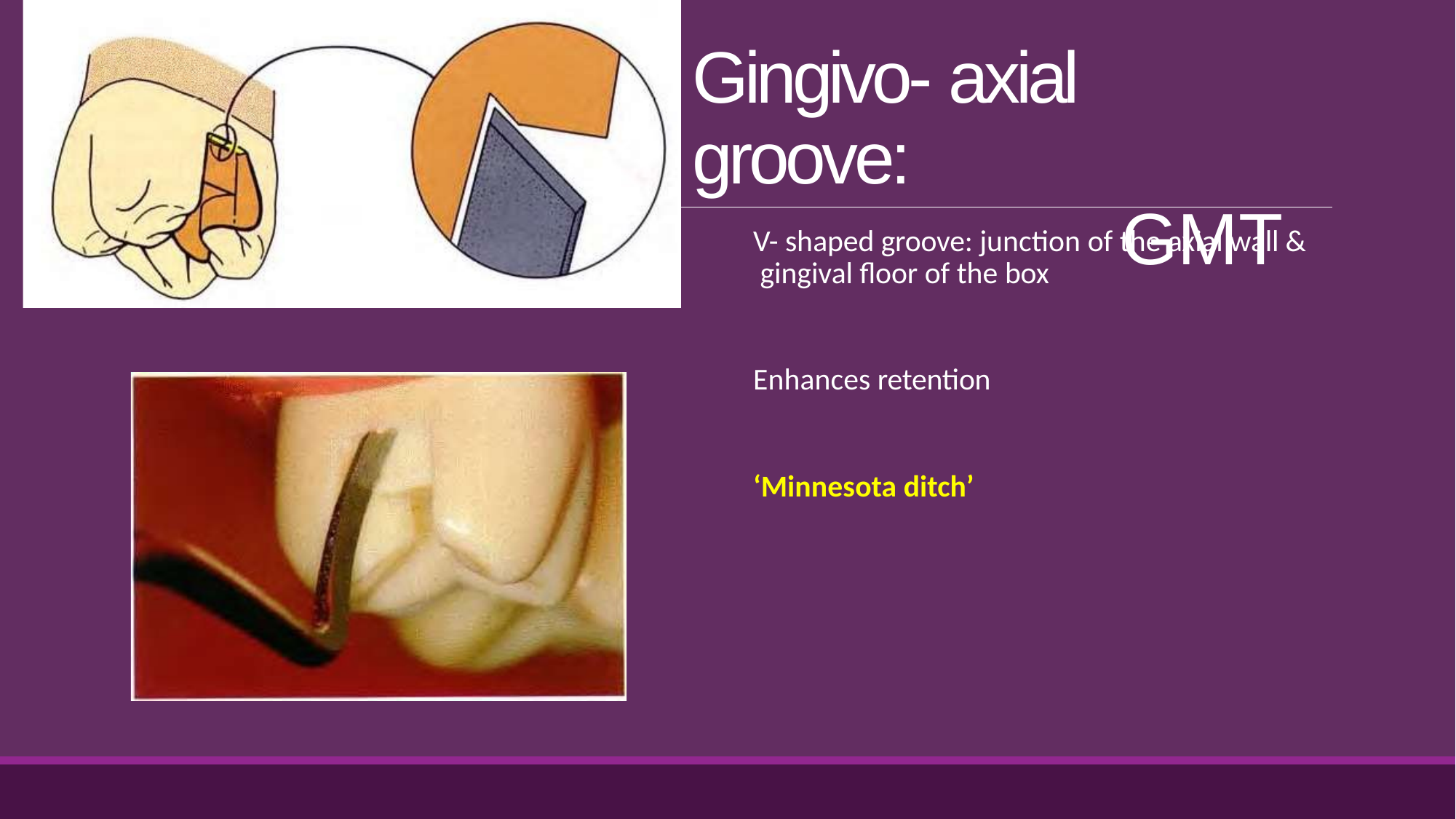

# Gingivo- axial groove:
GMT
V- shaped groove: junction of the axial wall &  gingival floor of the box

Enhances retention

‘Minnesota ditch’